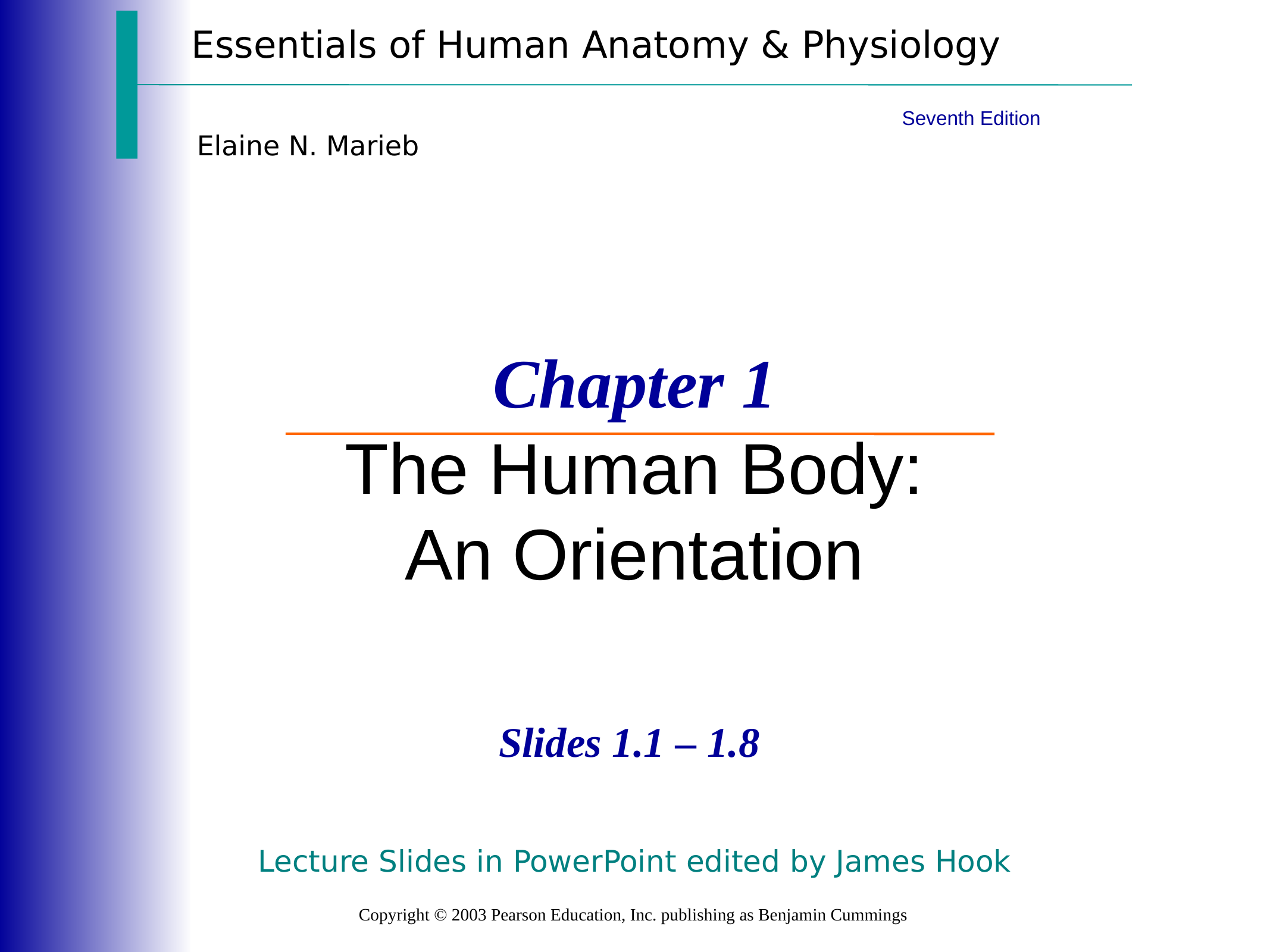

Essentials of Human Anatomy & Physiology

Seventh Edition
Elaine N. Marieb
# Chapter 1 The Human Body: An Orientation

Slides 1.1 – 1.8
Lecture Slides in PowerPoint edited by James Hook
Copyright © 2003 Pearson Education, Inc. publishing as Benjamin Cummings